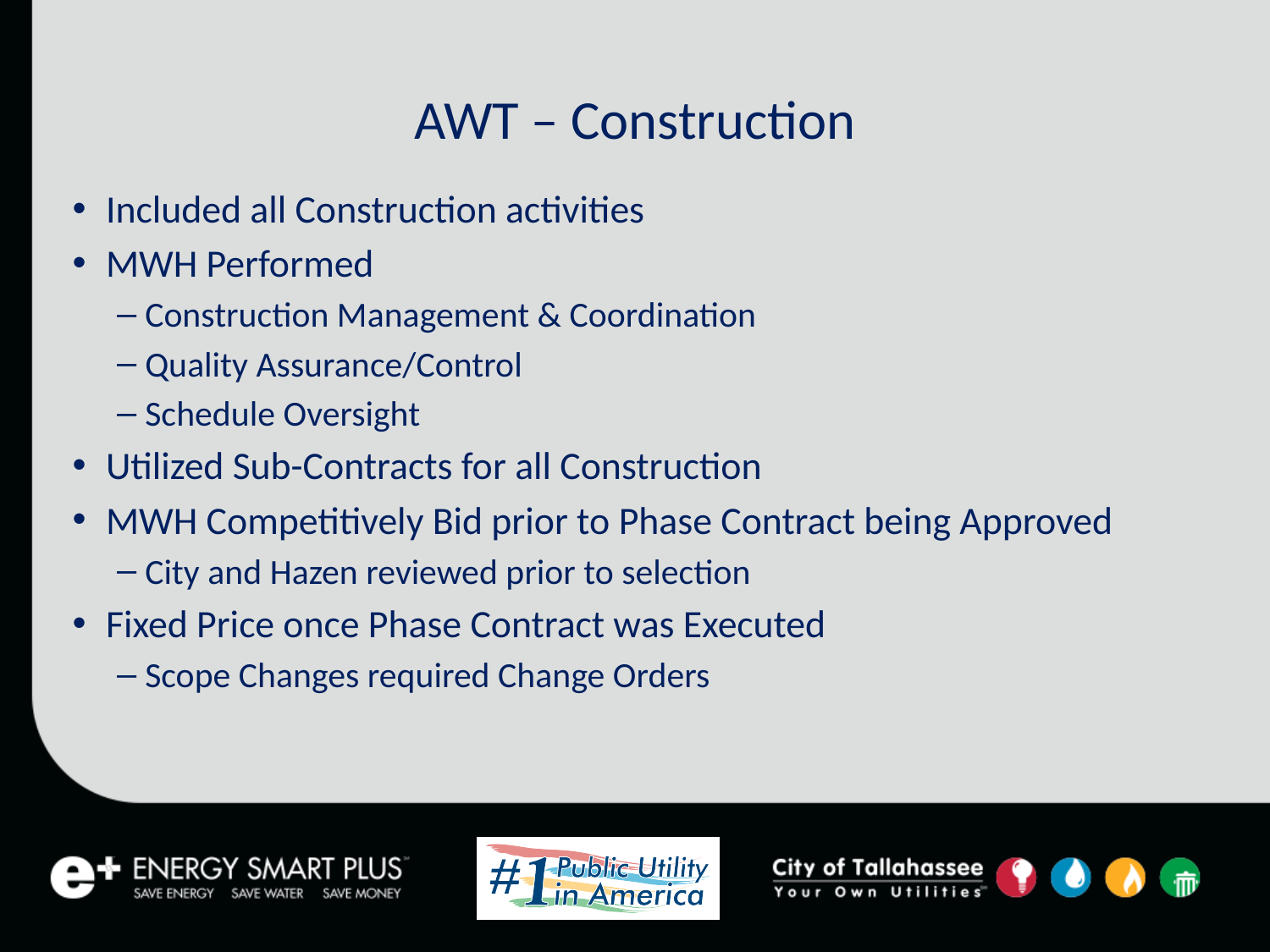

# AWT – Construction
Included all Construction activities
MWH Performed
Construction Management & Coordination
Quality Assurance/Control
Schedule Oversight
Utilized Sub-Contracts for all Construction
MWH Competitively Bid prior to Phase Contract being Approved
City and Hazen reviewed prior to selection
Fixed Price once Phase Contract was Executed
Scope Changes required Change Orders